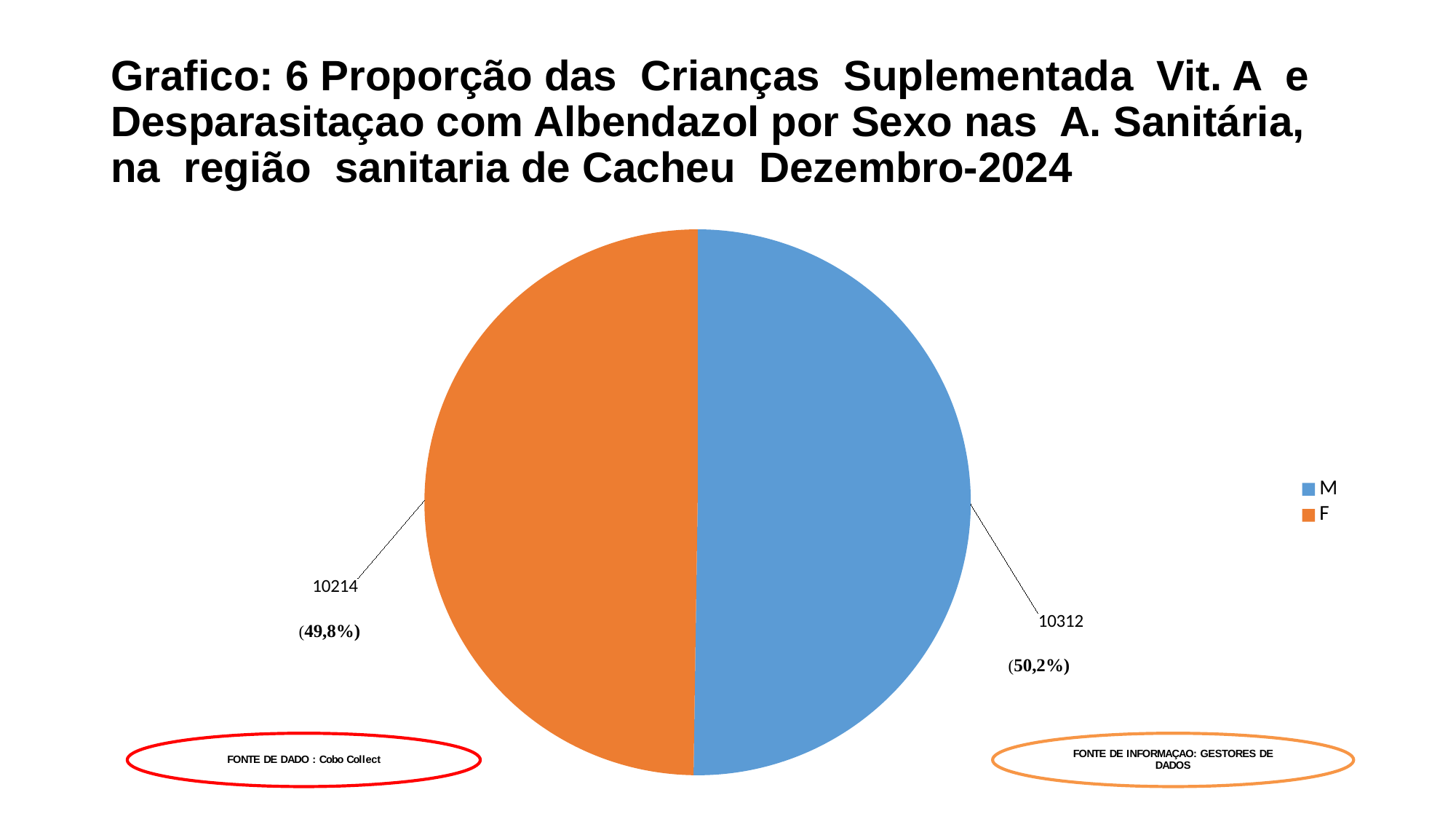

# Grafico: 6 Proporção das  Crianças  Suplementada  Vit. A  e Desparasitaçao com Albendazol por Sexo nas  A. Sanitária, na  região  sanitaria de Cacheu  Dezembro-2024

### Chart

| Category |  |
|---|---|
| M | 10312.0 |
| F | 10214.0 |